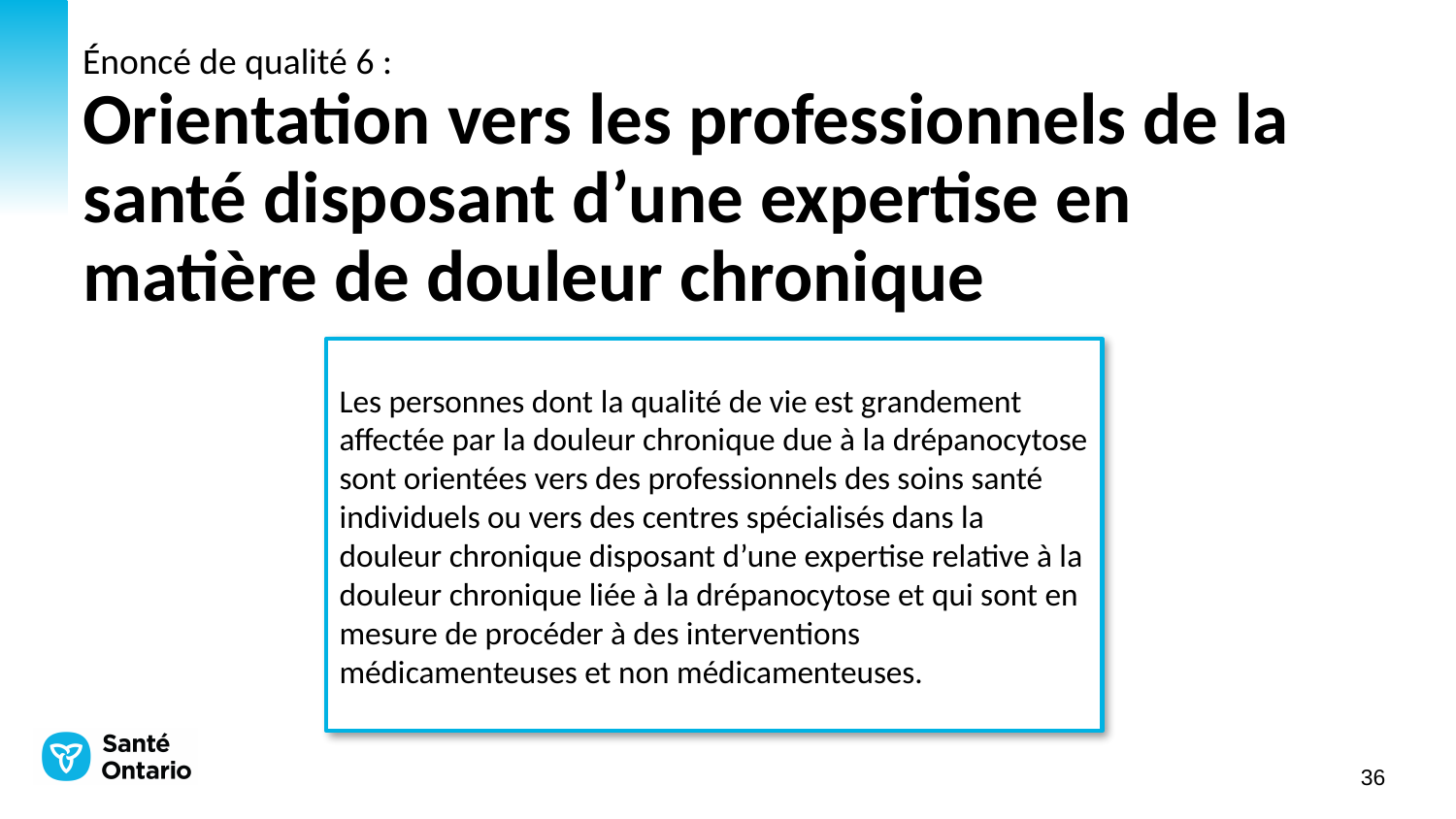

# Énoncé de qualité 6 : Orientation vers les professionnels de la santé disposant d’une expertise en matière de douleur chronique
Les personnes dont la qualité de vie est grandement affectée par la douleur chronique due à la drépanocytose sont orientées vers des professionnels des soins santé individuels ou vers des centres spécialisés dans la douleur chronique disposant d’une expertise relative à la douleur chronique liée à la drépanocytose et qui sont en mesure de procéder à des interventions médicamenteuses et non médicamenteuses.